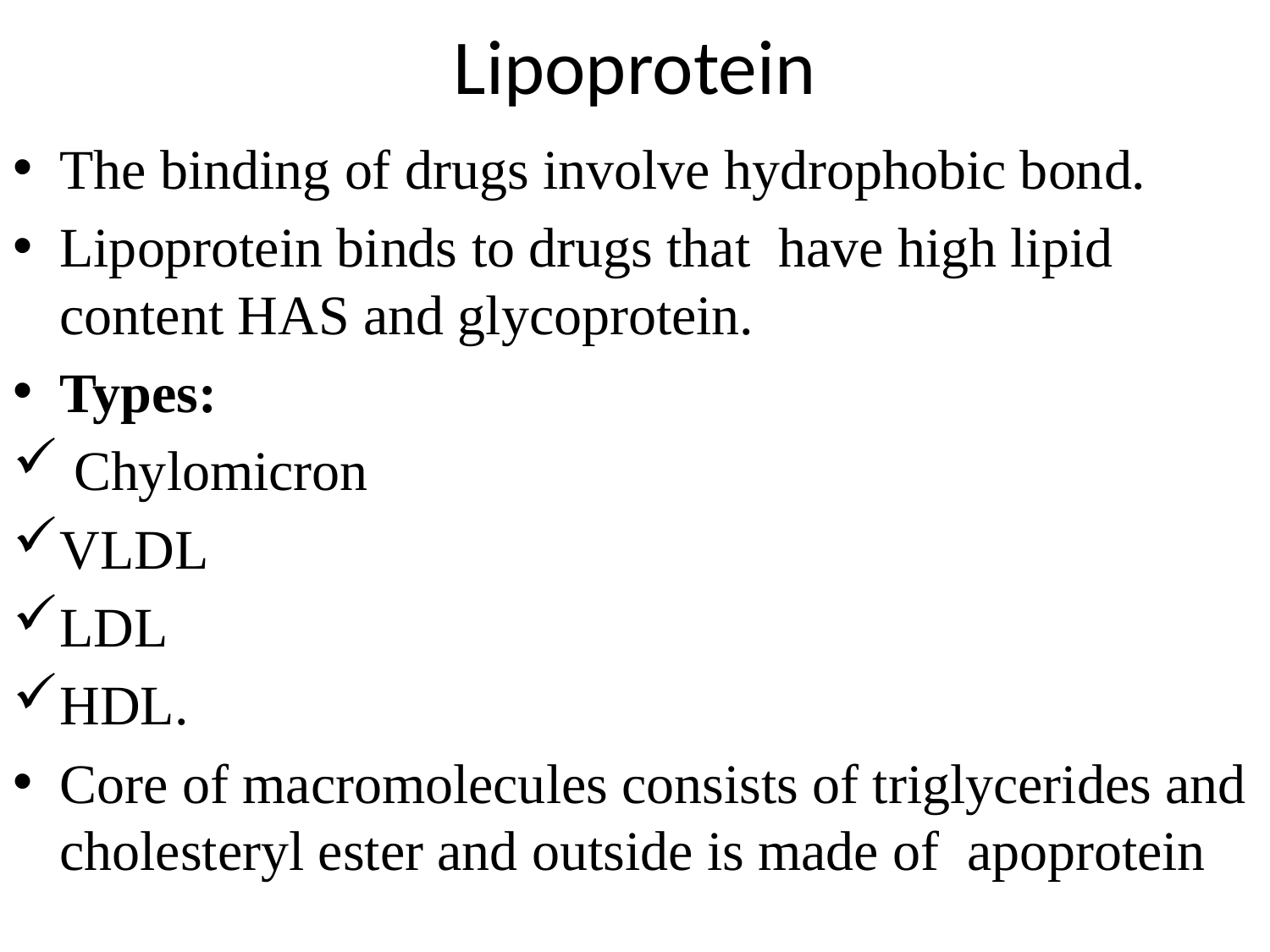

# Lipoprotein
The binding of drugs involve hydrophobic bond.
Lipoprotein binds to drugs that  have high lipid content HAS and glycoprotein.
Types:
 Chylomicron
VLDL
LDL
HDL.
Core of macromolecules consists of triglycerides and cholesteryl ester and outside is made of  apoprotein